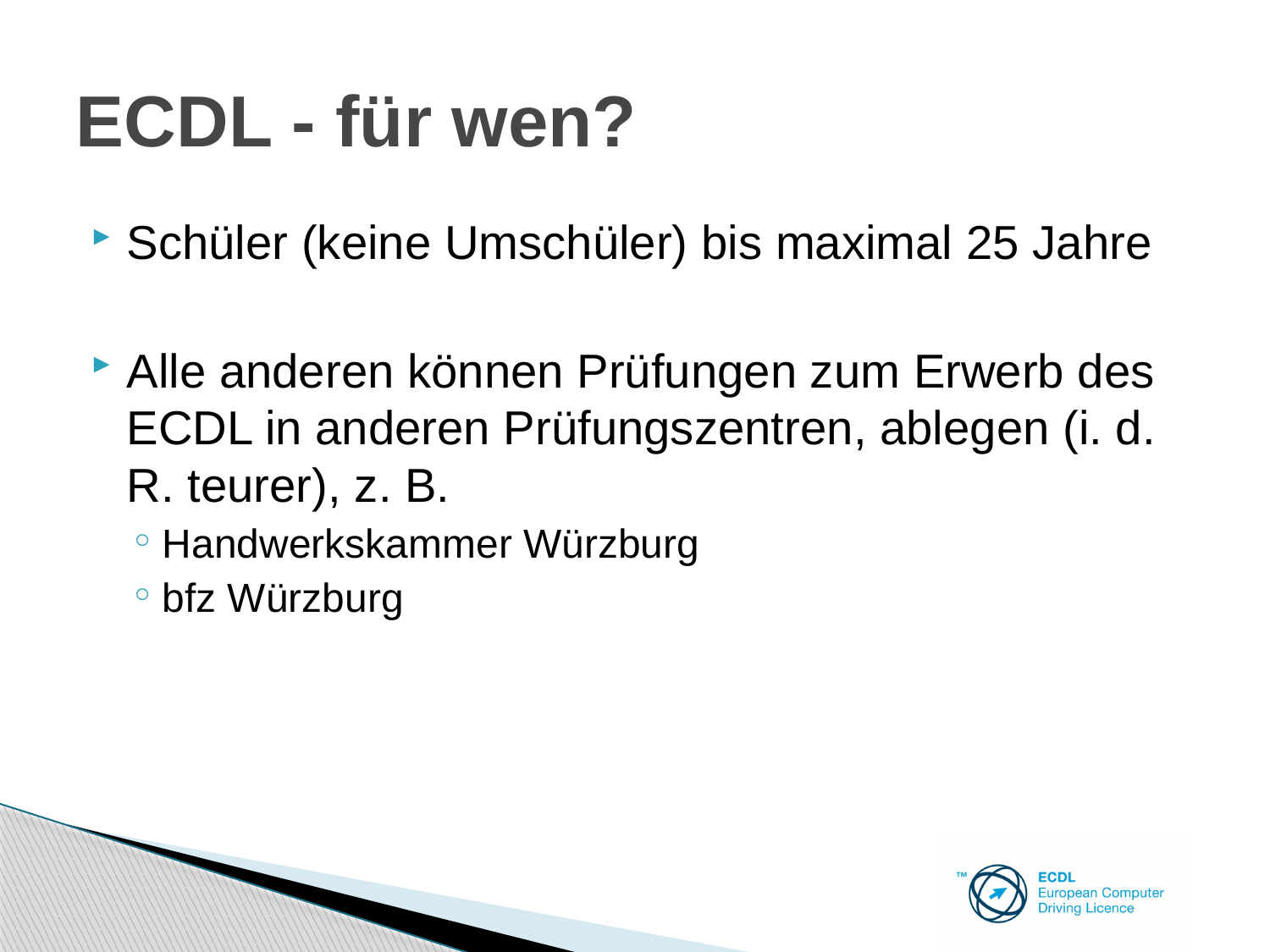

# ECDL - für wen?
Schüler (keine Umschüler) bis maximal 25 Jahre

Alle anderen können Prüfungen zum Erwerb des ECDL in anderen Prüfungszentren, ablegen (i. d. R. teurer), z. B.
Handwerkskammer Würzburg
bfz Würzburg